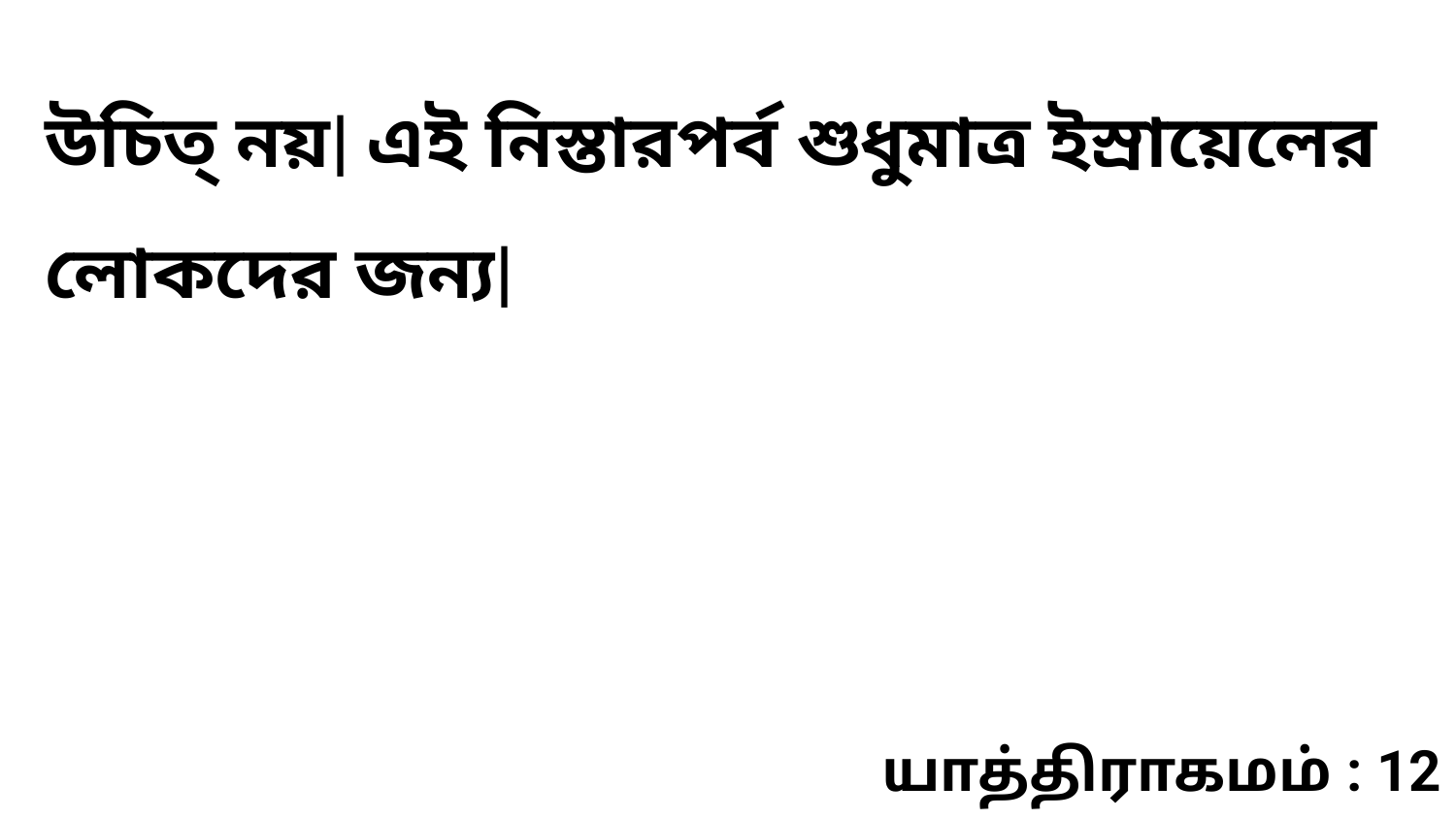

উচিত্‌ নয়| এই নিস্তারপর্ব শুধুমাত্র ইস্রায়েলের লোকদের জন্য|
யாத்திராகமம் : 12